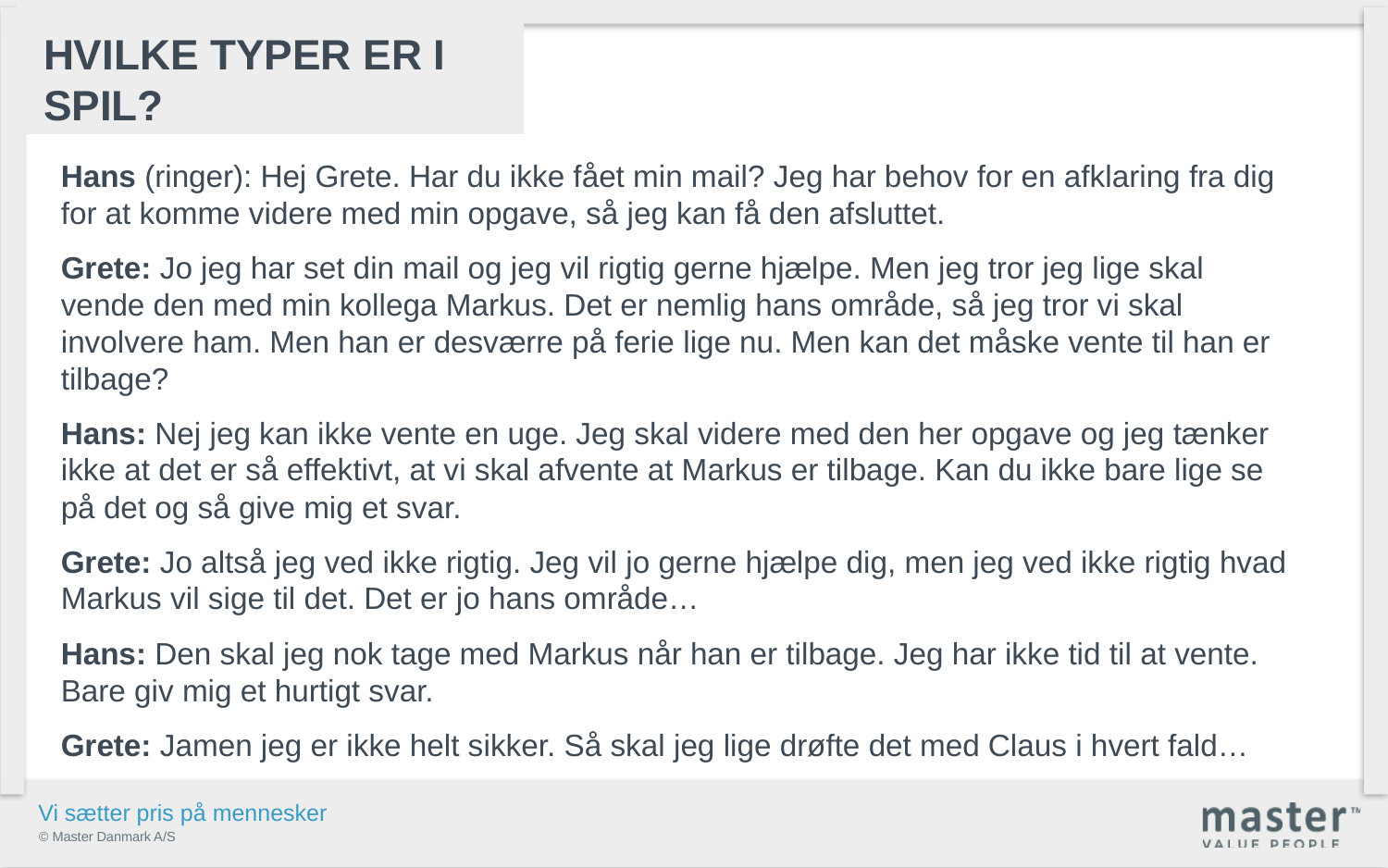

Hvilke typer er i spil?

Hans (ringer): Hej Grete. Har du ikke fået min mail? Jeg har behov for en afklaring fra dig for at komme videre med min opgave, så jeg kan få den afsluttet.
Grete: Jo jeg har set din mail og jeg vil rigtig gerne hjælpe. Men jeg tror jeg lige skal vende den med min kollega Markus. Det er nemlig hans område, så jeg tror vi skal involvere ham. Men han er desværre på ferie lige nu. Men kan det måske vente til han er tilbage?
Hans: Nej jeg kan ikke vente en uge. Jeg skal videre med den her opgave og jeg tænker ikke at det er så effektivt, at vi skal afvente at Markus er tilbage. Kan du ikke bare lige se på det og så give mig et svar.
Grete: Jo altså jeg ved ikke rigtig. Jeg vil jo gerne hjælpe dig, men jeg ved ikke rigtig hvad Markus vil sige til det. Det er jo hans område…
Hans: Den skal jeg nok tage med Markus når han er tilbage. Jeg har ikke tid til at vente. Bare giv mig et hurtigt svar.
Grete: Jamen jeg er ikke helt sikker. Så skal jeg lige drøfte det med Claus i hvert fald…